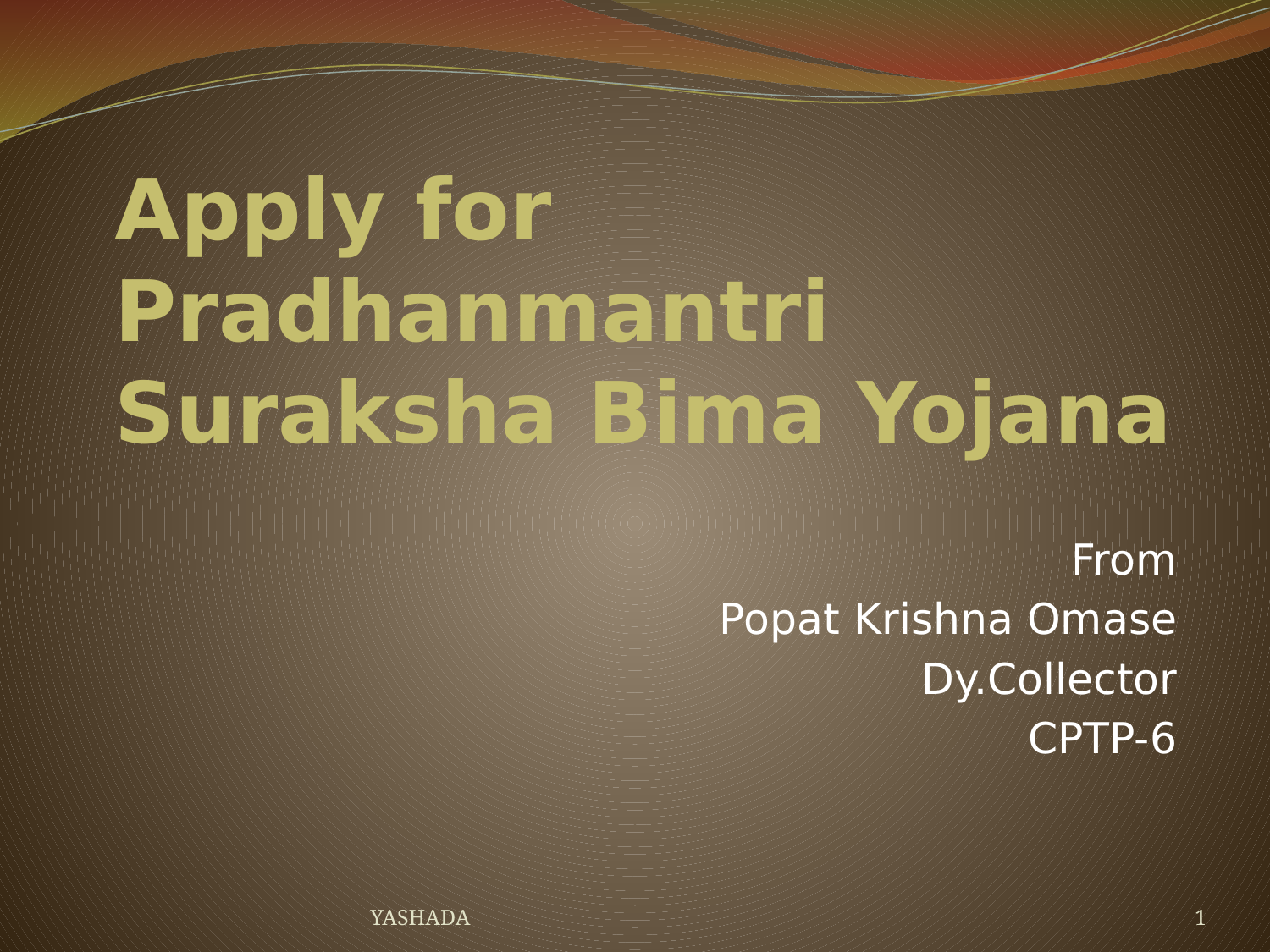

# Apply for Pradhanmantri Suraksha Bima Yojana
From
Popat Krishna Omase
Dy.Collector
CPTP-6
YASHADA
1